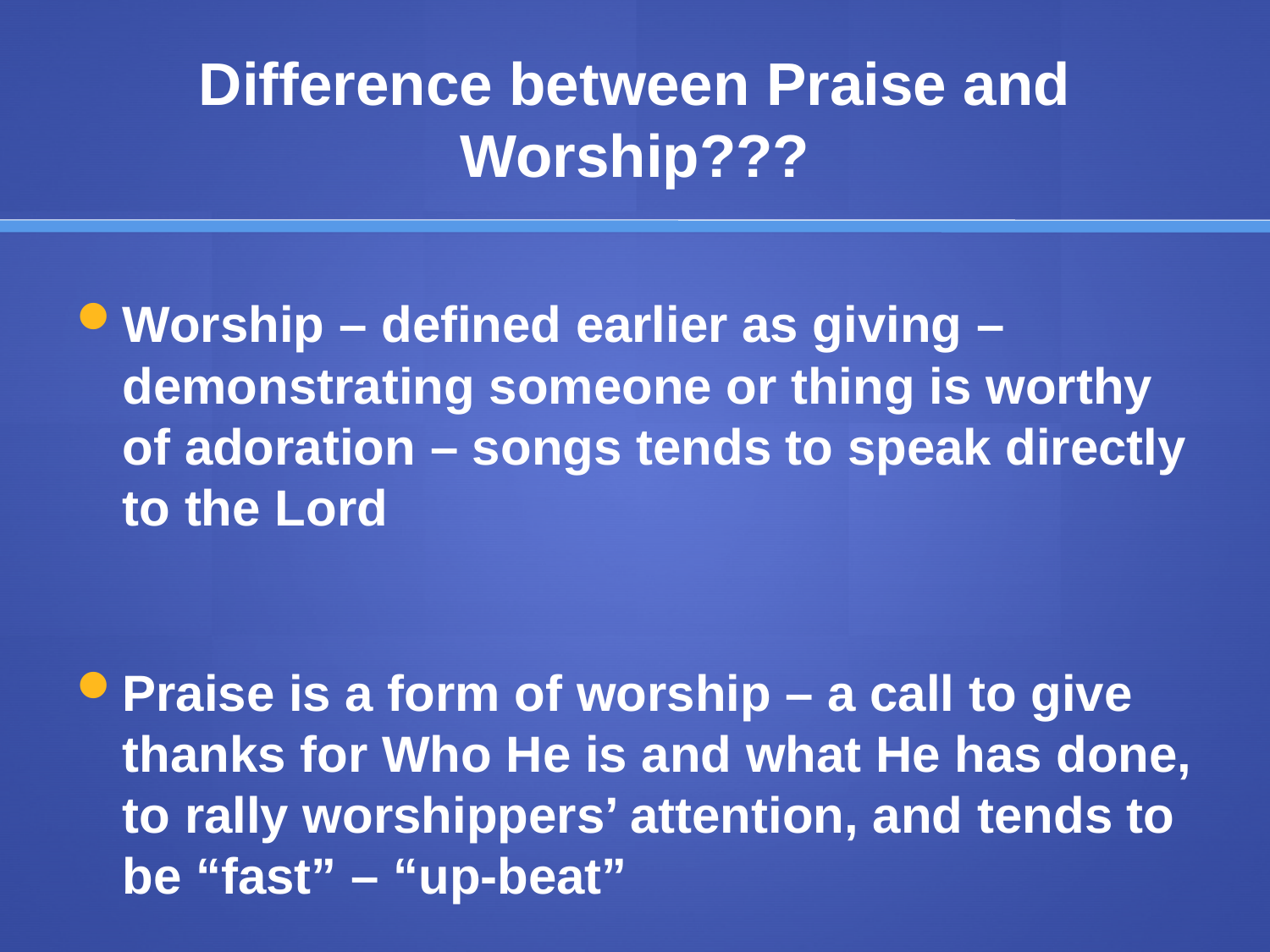

# Difference between Praise and Worship???
Worship – defined earlier as giving – demonstrating someone or thing is worthy of adoration – songs tends to speak directly to the Lord

Praise is a form of worship – a call to give thanks for Who He is and what He has done, to rally worshippers’ attention, and tends to be “fast” – “up-beat”